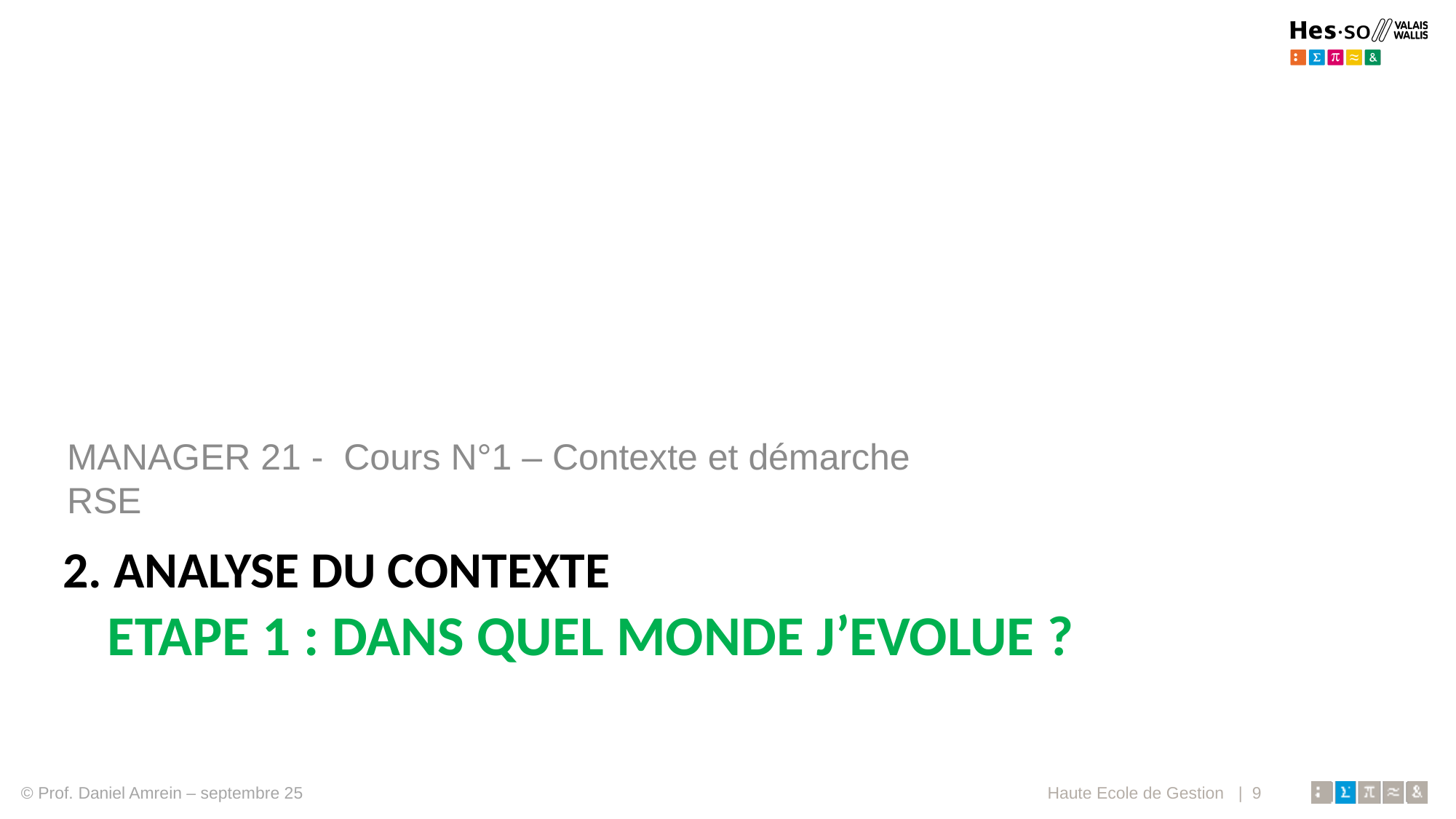

MANAGER 21 -  Cours N°1 – Contexte et démarche RSE
# 2. Analyse du contexte Etape 1 : Dans quel monde j’evolue ?